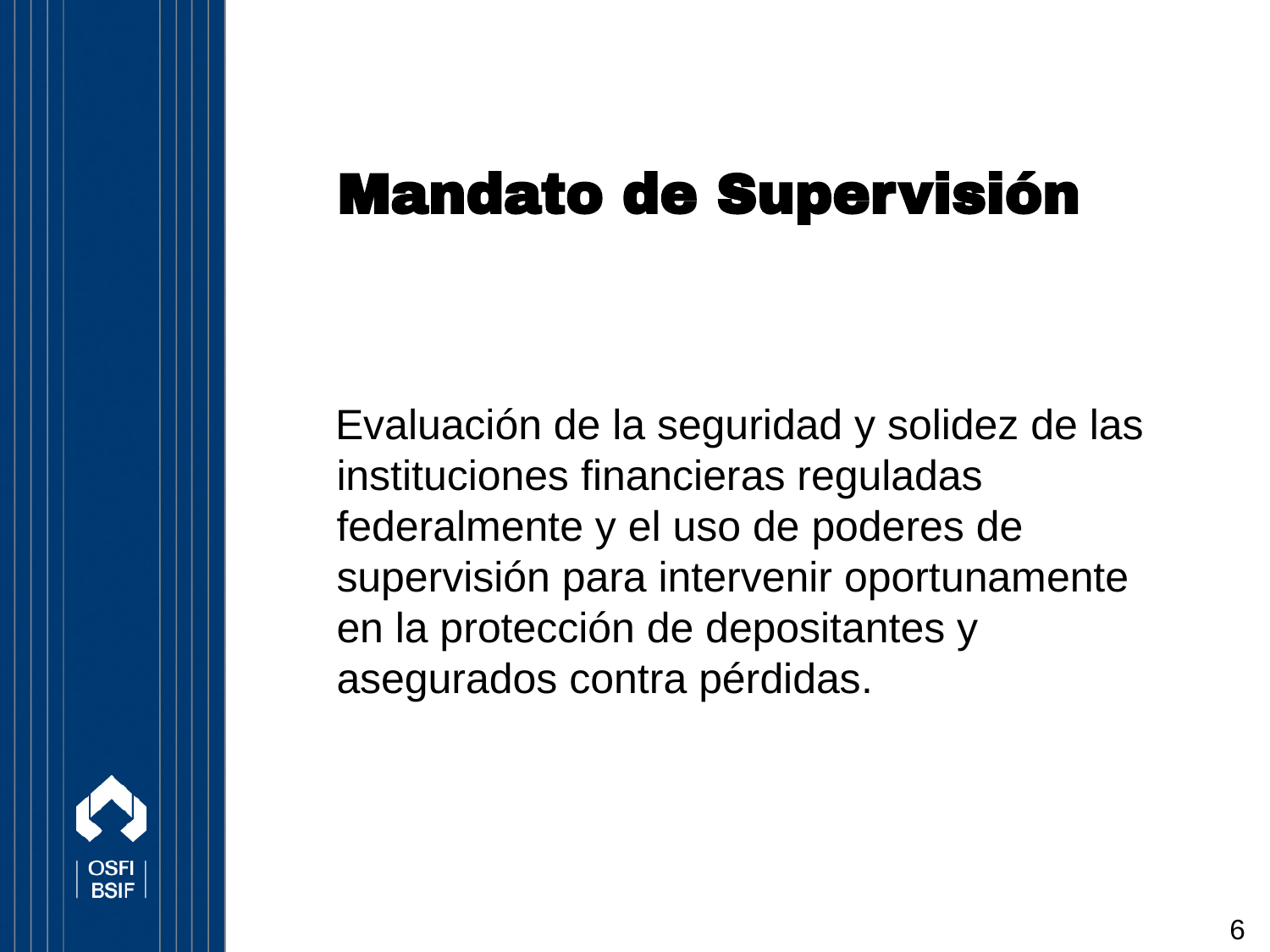

# Mandato de Supervisión
    Evaluación de la seguridad y solidez de las instituciones financieras reguladas federalmente y el uso de poderes de supervisión para intervenir oportunamente en la protección de depositantes y asegurados contra pérdidas.